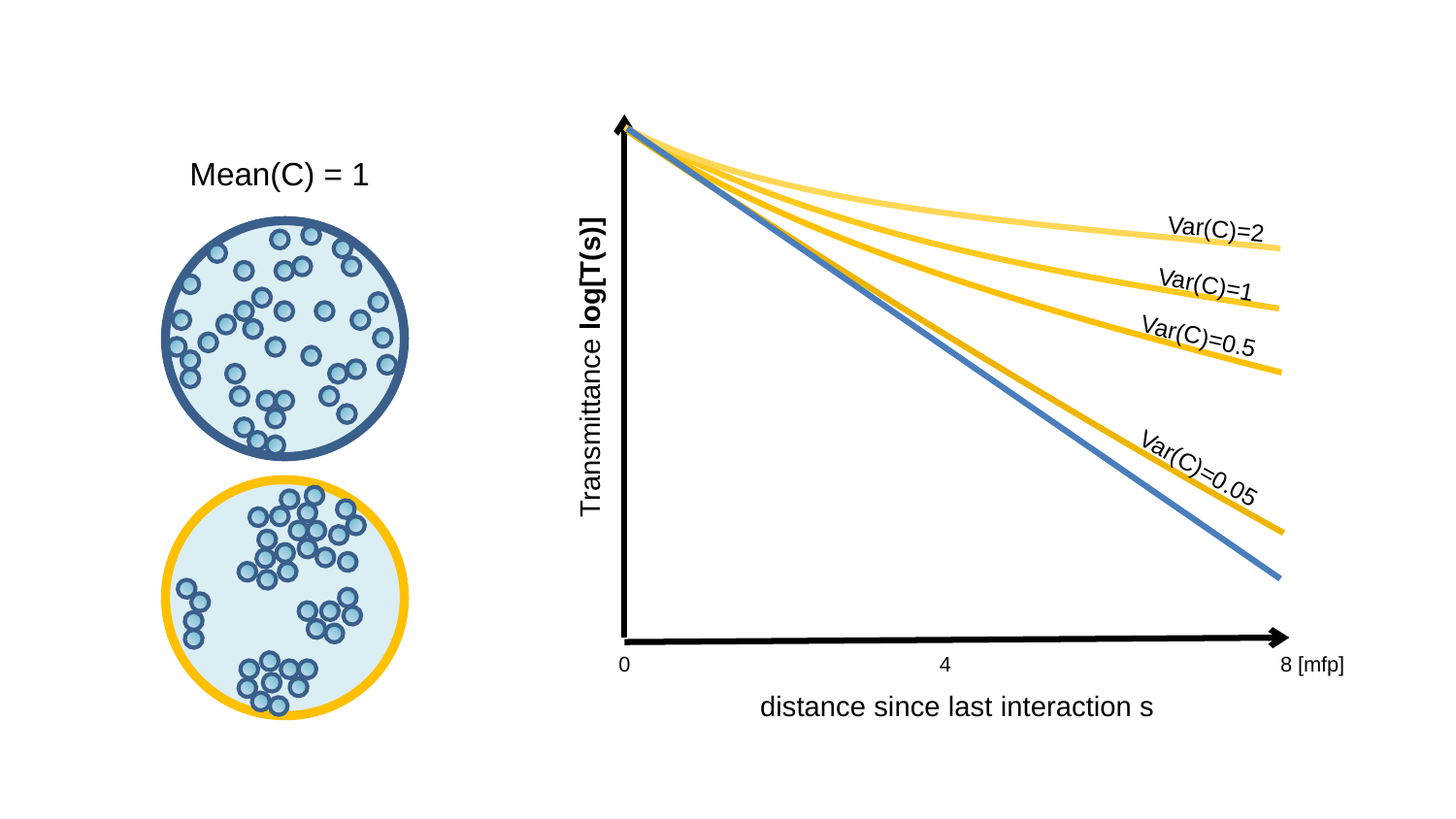

Mean(C) = 1
Var(C)=2

Var(C)=1
Var(C)=0.5
Transmittance log[T(s)]
Var(C)=0.05

0
4
8 [mfp]
distance since last interaction s